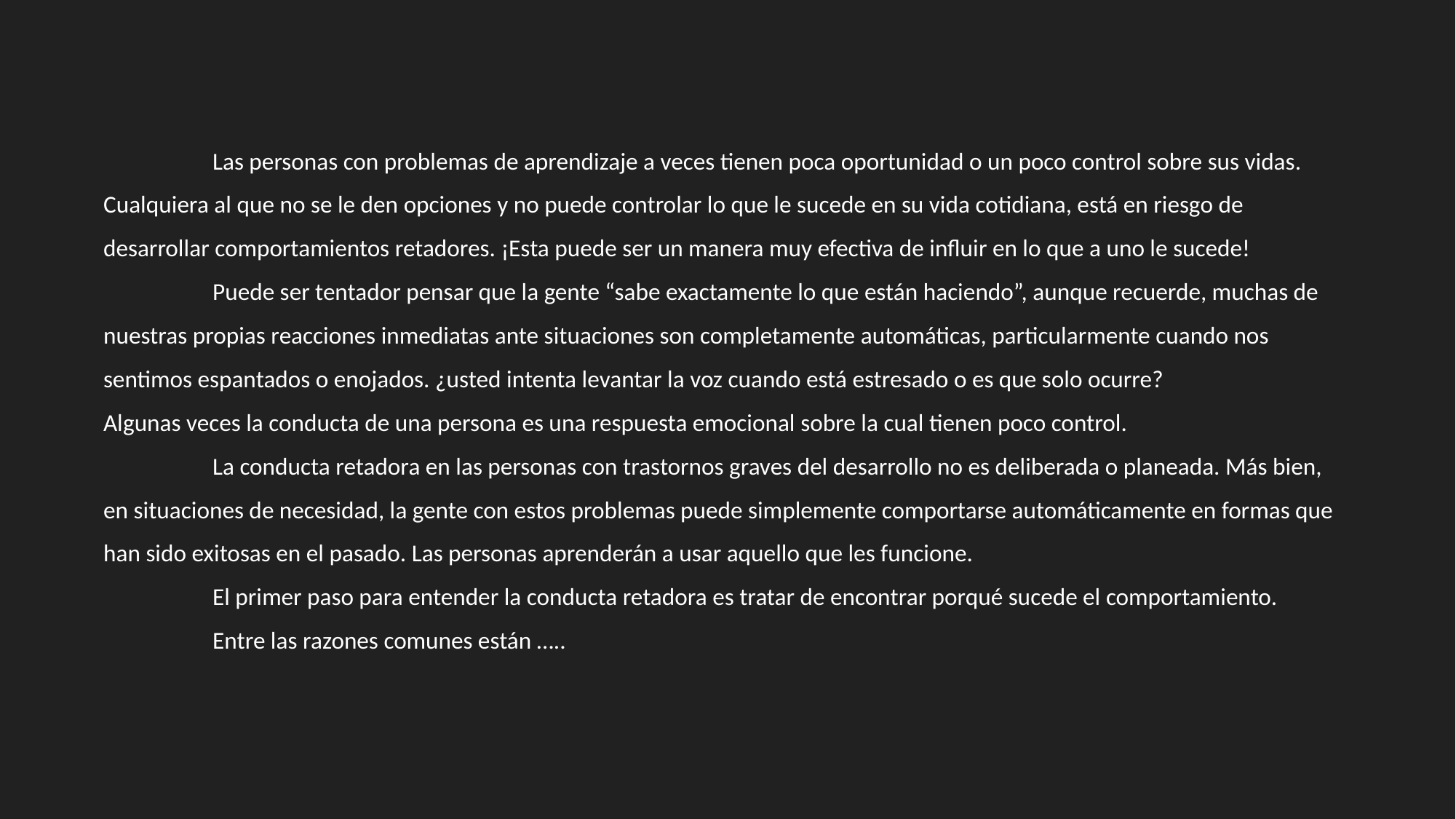

Las personas con problemas de aprendizaje a veces tienen poca oportunidad o un poco control sobre sus vidas. Cualquiera al que no se le den opciones y no puede controlar lo que le sucede en su vida cotidiana, está en riesgo de desarrollar comportamientos retadores. ¡Esta puede ser un manera muy efectiva de influir en lo que a uno le sucede!
	Puede ser tentador pensar que la gente “sabe exactamente lo que están haciendo”, aunque recuerde, muchas de nuestras propias reacciones inmediatas ante situaciones son completamente automáticas, particularmente cuando nos sentimos espantados o enojados. ¿usted intenta levantar la voz cuando está estresado o es que solo ocurre?                     Algunas veces la conducta de una persona es una respuesta emocional sobre la cual tienen poco control.
	La conducta retadora en las personas con trastornos graves del desarrollo no es deliberada o planeada. Más bien, en situaciones de necesidad, la gente con estos problemas puede simplemente comportarse automáticamente en formas que  han sido exitosas en el pasado. Las personas aprenderán a usar aquello que les funcione.
	El primer paso para entender la conducta retadora es tratar de encontrar porqué sucede el comportamiento.               	Entre las razones comunes están …..